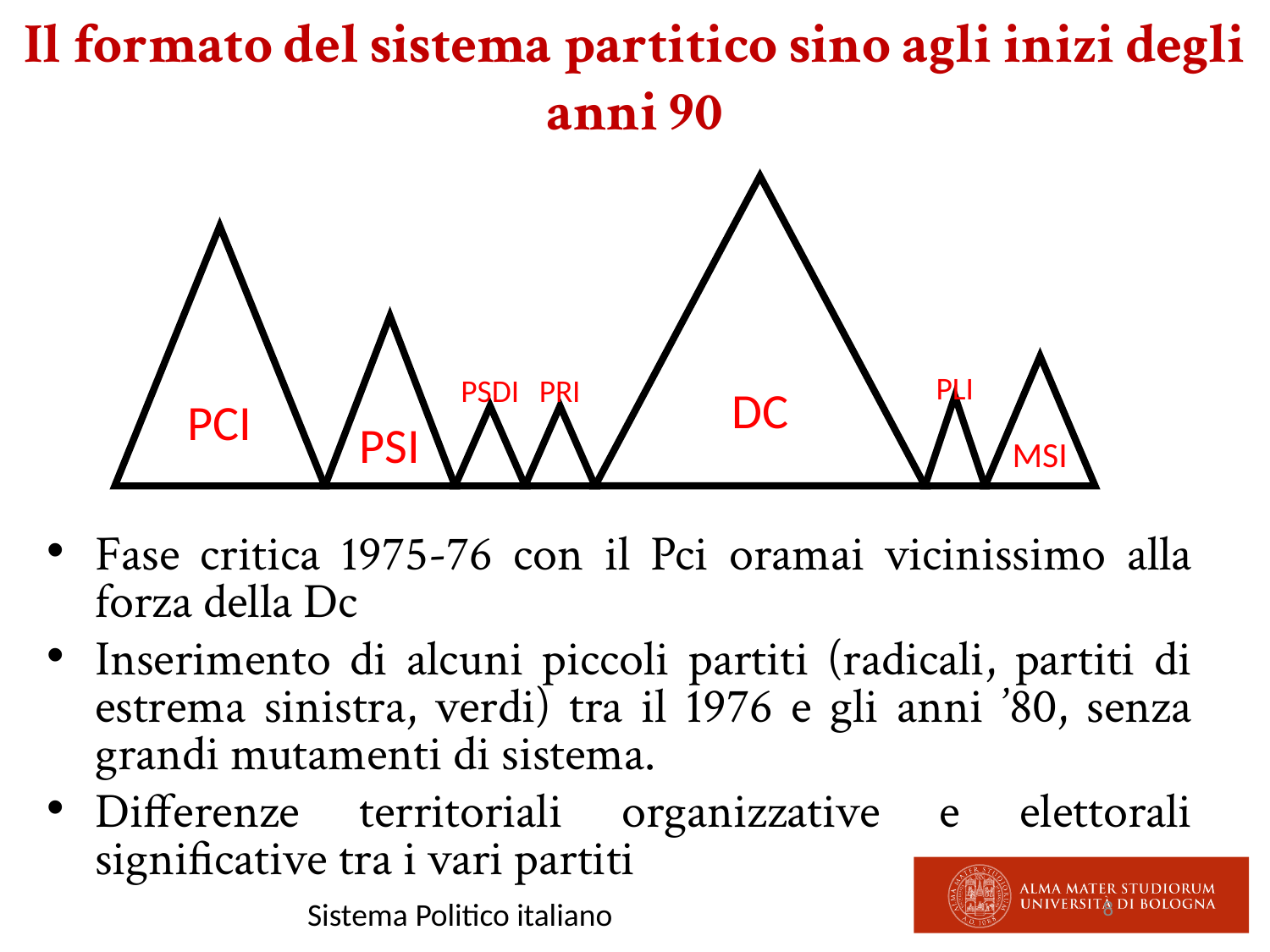

# Il formato del sistema partitico sino agli inizi degli anni 90
DC
PCI
PSI
MSI
PLI

PSDI

PRI

Fase critica 1975-76 con il Pci oramai vicinissimo alla forza della Dc
Inserimento di alcuni piccoli partiti (radicali, partiti di estrema sinistra, verdi) tra il 1976 e gli anni ’80, senza grandi mutamenti di sistema.
Differenze territoriali organizzative e elettorali significative tra i vari partiti

Sistema Politico italiano
8